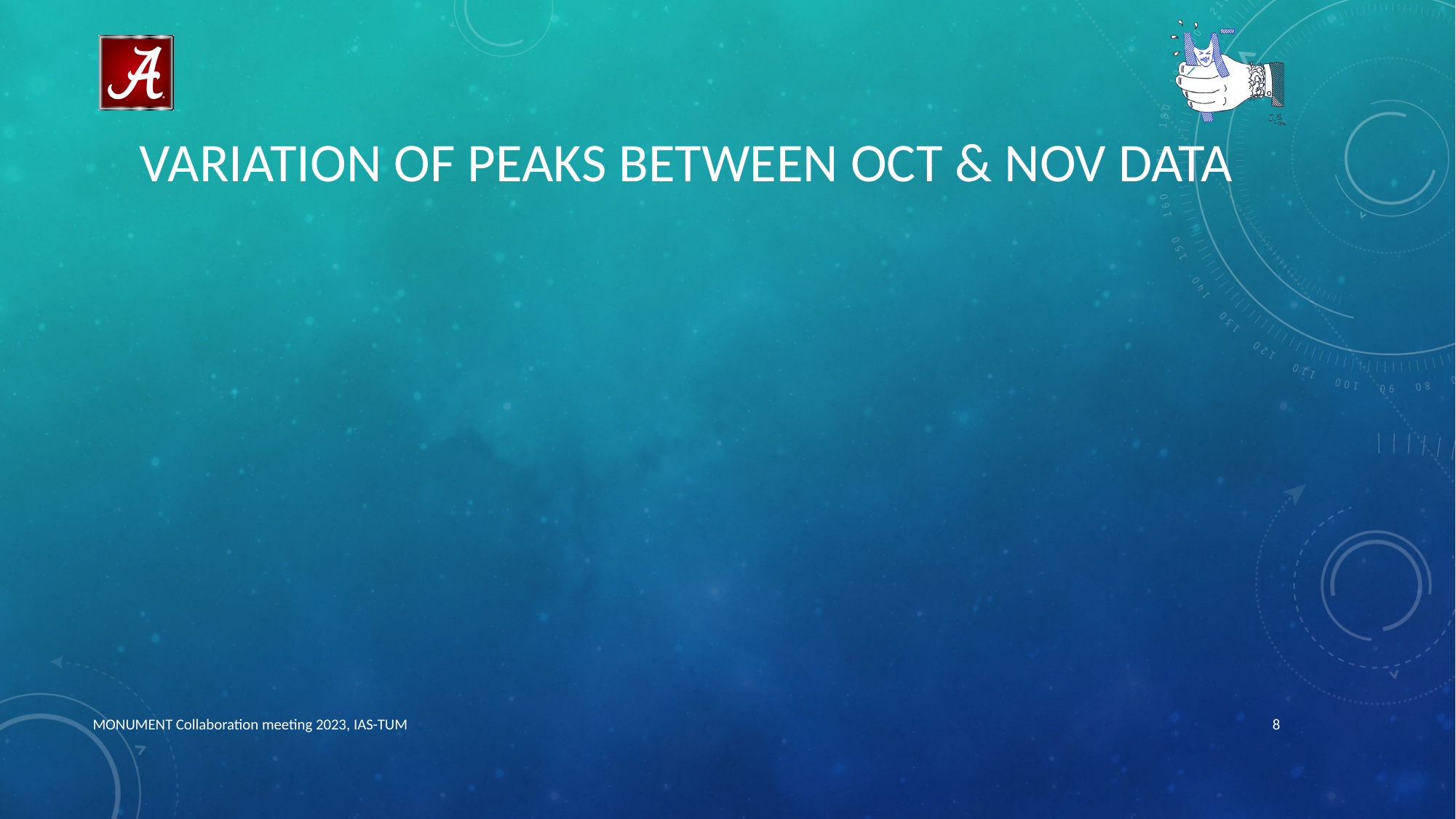

# Variation of Peaks between Oct & nov data
MONUMENT Collaboration meeting 2023, IAS-TUM
8